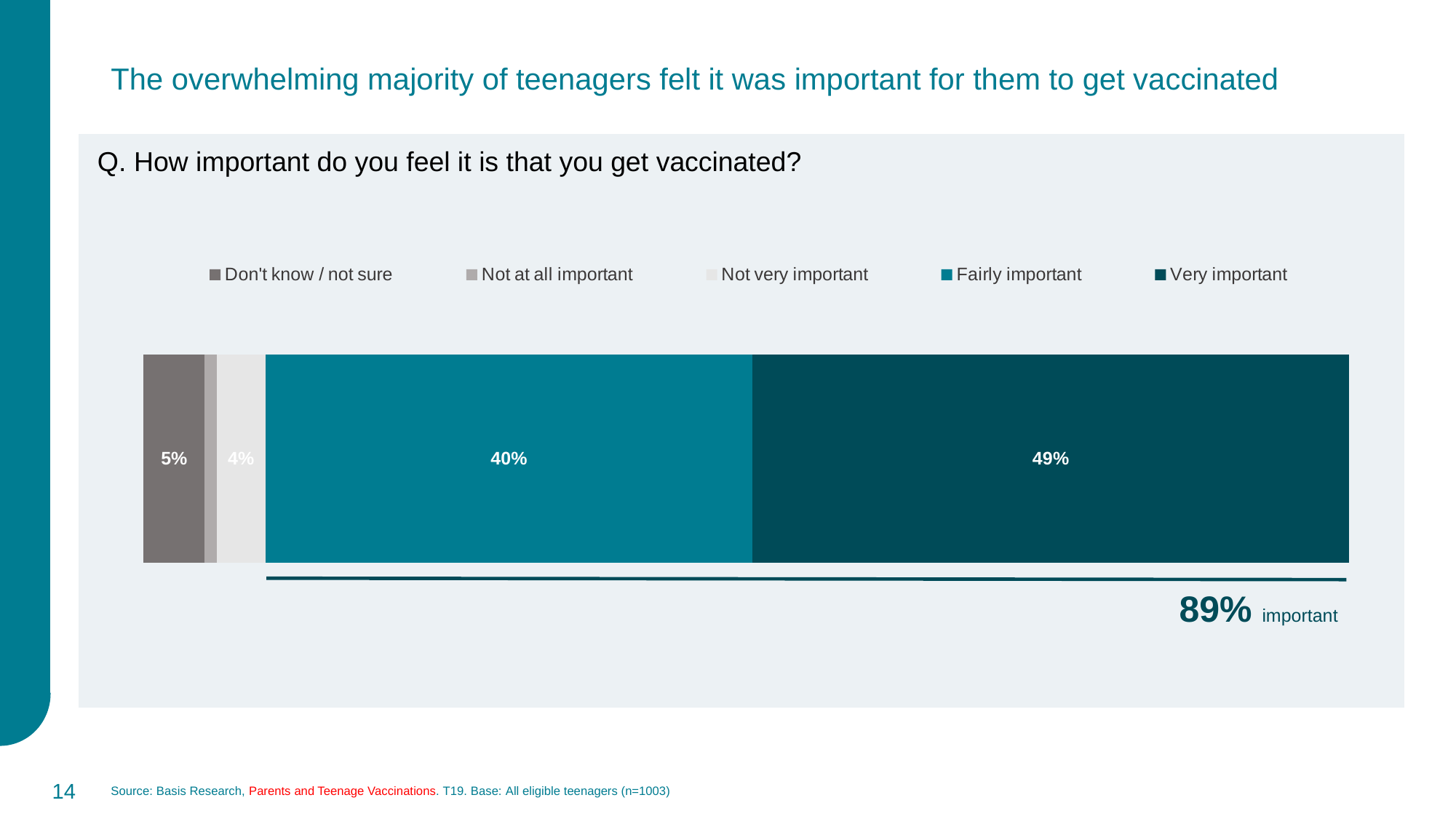

The overwhelming majority of teenagers felt it was important for them to get vaccinated

Q. How important do you feel it is that you get vaccinated?

### Chart

| Category | Don't know / not sure | Not at all important | Not very important | Fairly important | Very important |
|---|---|---|---|---|---|
| Importance of getting vaccinated | 0.05 | 0.01 | 0.04 | 0.4 | 0.49 |
89% important
14
Source: Basis Research, Parents and Teenage Vaccinations. T19. Base: All eligible teenagers (n=1003)